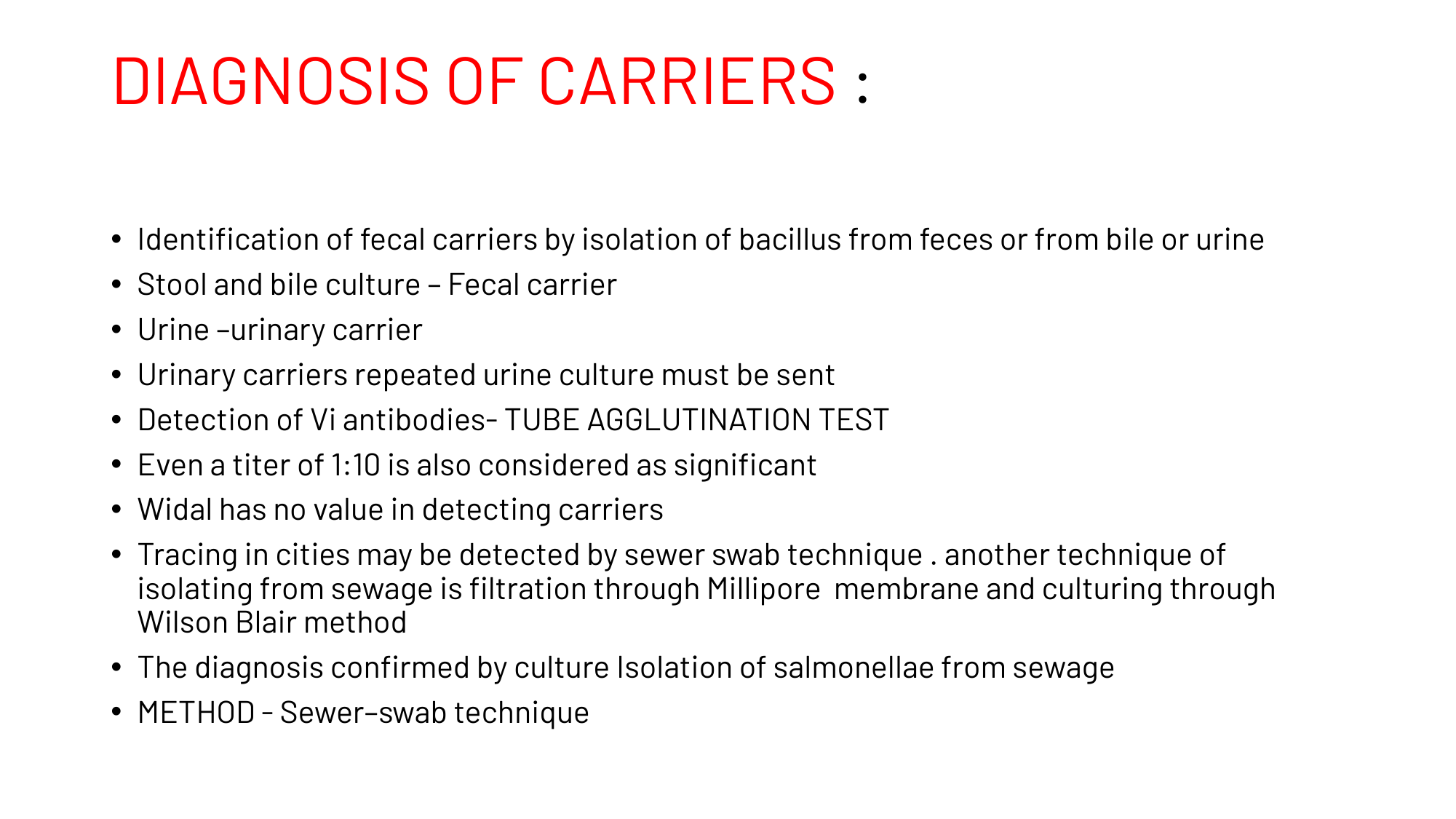

# DIAGNOSIS OF CARRIERS :
Identification of fecal carriers by isolation of bacillus from feces or from bile or urine
Stool and bile culture – Fecal carrier
Urine –urinary carrier
Urinary carriers repeated urine culture must be sent
Detection of Vi antibodies- TUBE AGGLUTINATION TEST
Even a titer of 1:10 is also considered as significant
Widal has no value in detecting carriers
Tracing in cities may be detected by sewer swab technique . another technique of isolating from sewage is filtration through Millipore  membrane and culturing through Wilson Blair method
The diagnosis confirmed by culture Isolation of salmonellae from sewage
METHOD - Sewer–swab technique